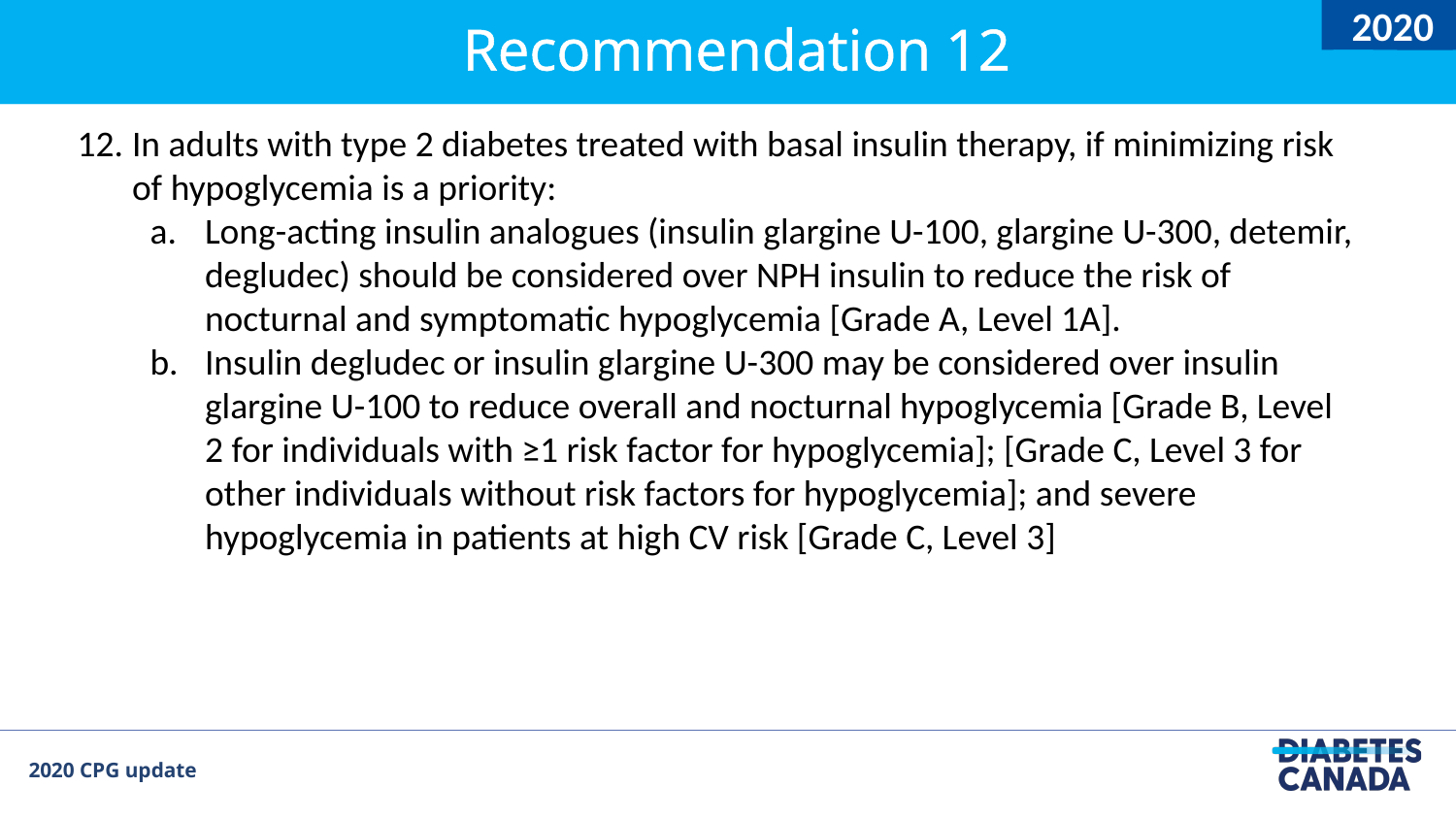

2020
#
Recommendation 12
In adults with type 2 diabetes treated with basal insulin therapy, if minimizing risk of hypoglycemia is a priority:
Long-acting insulin analogues (insulin glargine U-100, glargine U-300, detemir, degludec) should be considered over NPH insulin to reduce the risk of nocturnal and symptomatic hypoglycemia [Grade A, Level 1A].
Insulin degludec or insulin glargine U-300 may be considered over insulin glargine U-100 to reduce overall and nocturnal hypoglycemia [Grade B, Level 2 for individuals with ≥1 risk factor for hypoglycemia]; [Grade C, Level 3 for other individuals without risk factors for hypoglycemia]; and severe hypoglycemia in patients at high CV risk [Grade C, Level 3]